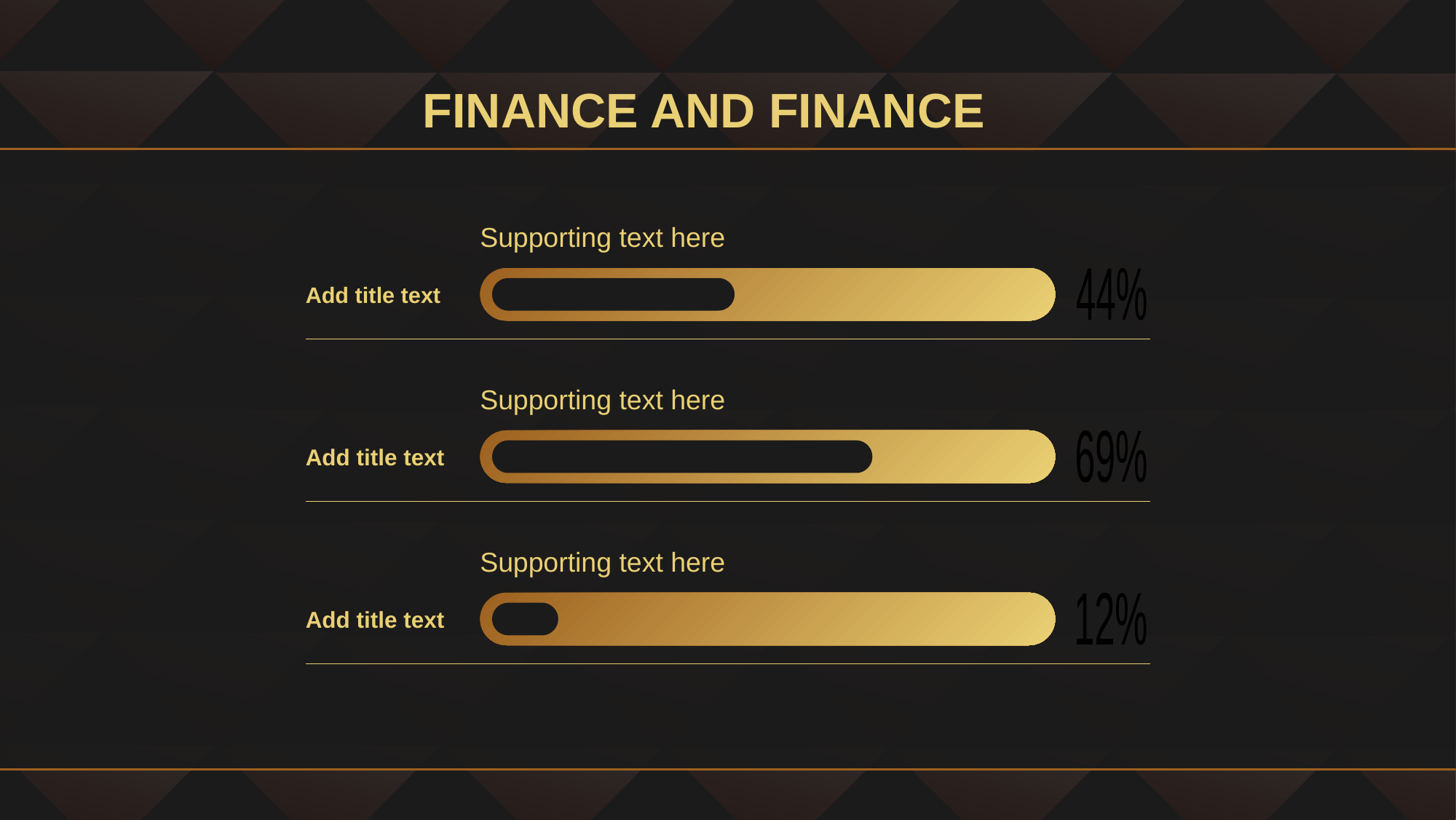

FINANCE AND FINANCE
Supporting text here

44%
Add title text

Supporting text here

69%
Add title text

Supporting text here

12%
Add title text